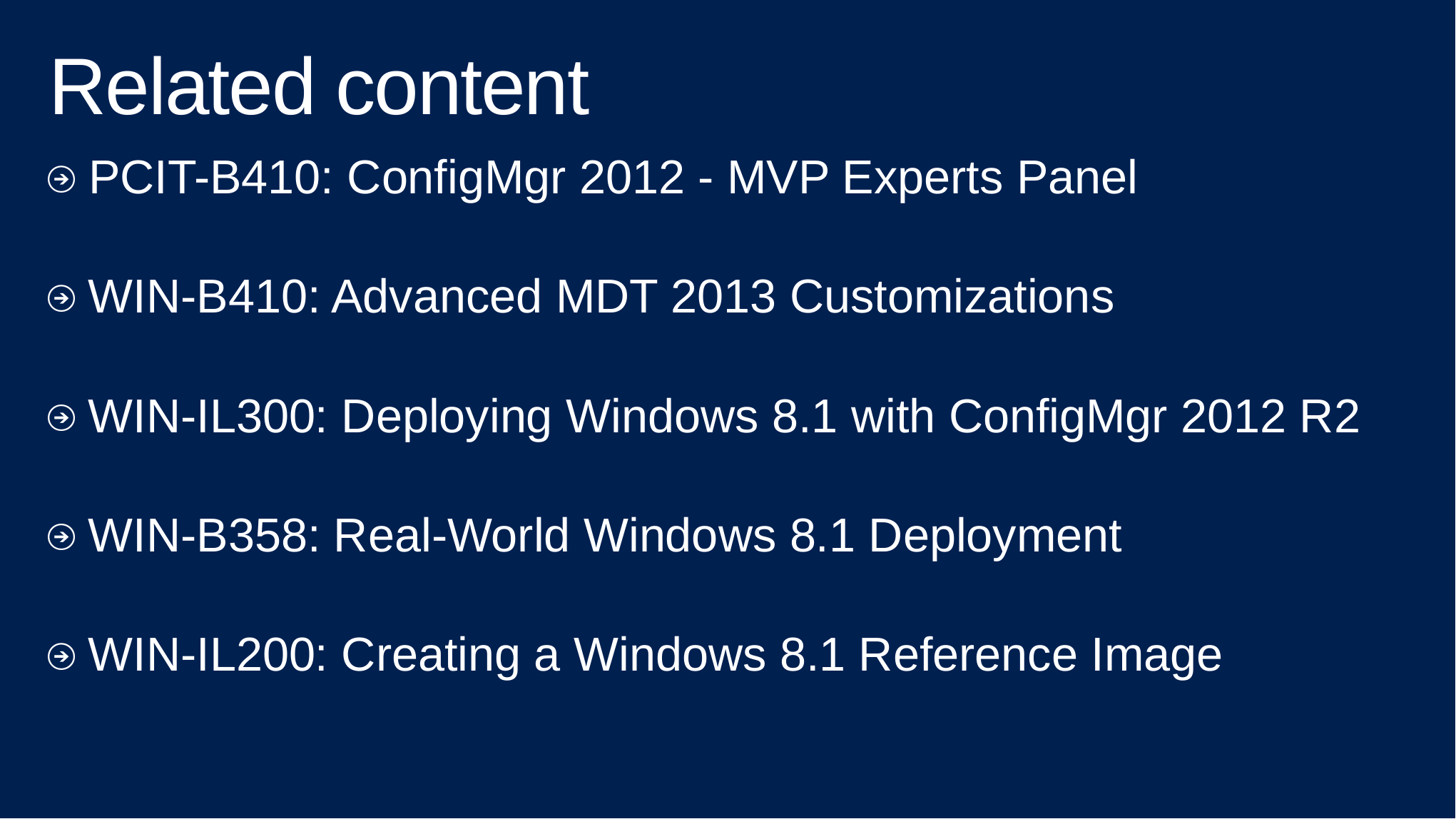

# Related content
PCIT-B410: ConfigMgr 2012 - MVP Experts Panel
WIN-B410: Advanced MDT 2013 Customizations

WIN-IL300: Deploying Windows 8.1 with ConfigMgr 2012 R2
WIN-B358: Real-World Windows 8.1 Deployment
WIN-IL200: Creating a Windows 8.1 Reference Image